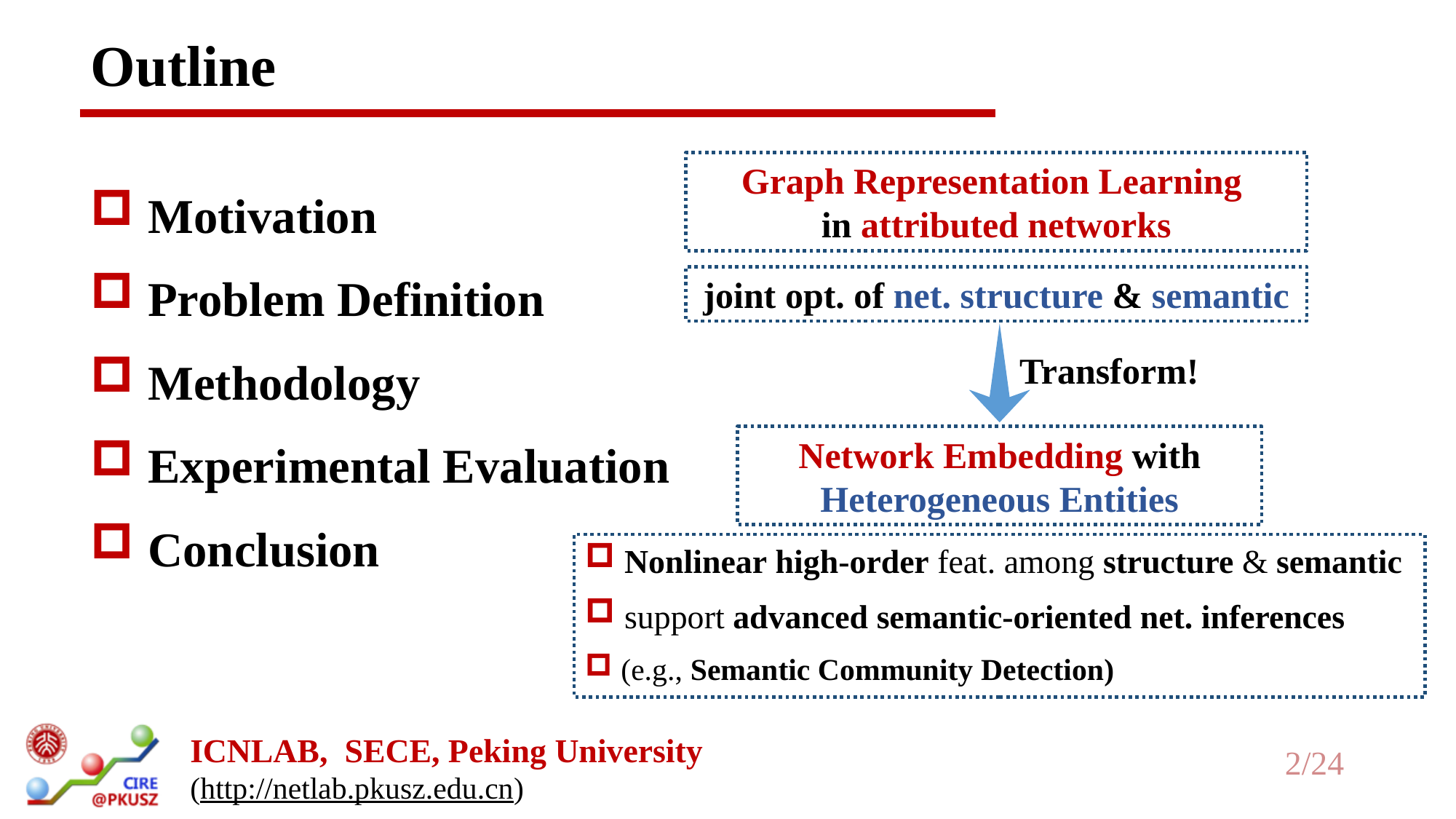

# Outline
Graph Representation Learning
in attributed networks
 Motivation
 Problem Definition
 Methodology
 Experimental Evaluation
 Conclusion
joint opt. of net. structure & semantic

Transform!
Network Embedding with Heterogeneous Entities
 Nonlinear high-order feat. among structure & semantic
 support advanced semantic-oriented net. inferences
 (e.g., Semantic Community Detection)
2/24